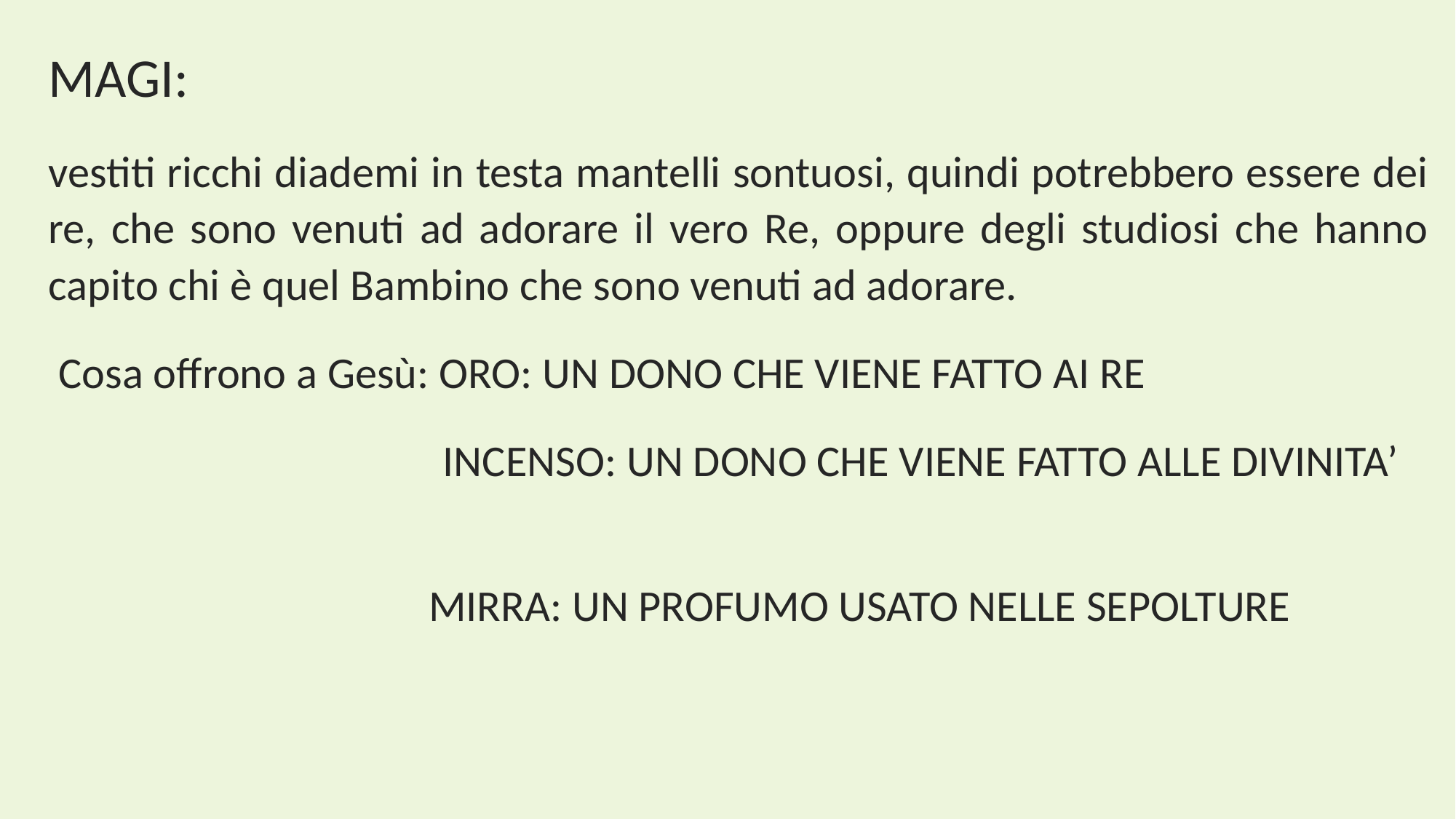

MAGI:
vestiti ricchi diademi in testa mantelli sontuosi, quindi potrebbero essere dei re, che sono venuti ad adorare il vero Re, oppure degli studiosi che hanno capito chi è quel Bambino che sono venuti ad adorare.
 Cosa offrono a Gesù: ORO: UN DONO CHE VIENE FATTO AI RE
                                       INCENSO: UN DONO CHE VIENE FATTO ALLE DIVINITA’
                                      MIRRA: UN PROFUMO USATO NELLE SEPOLTURE